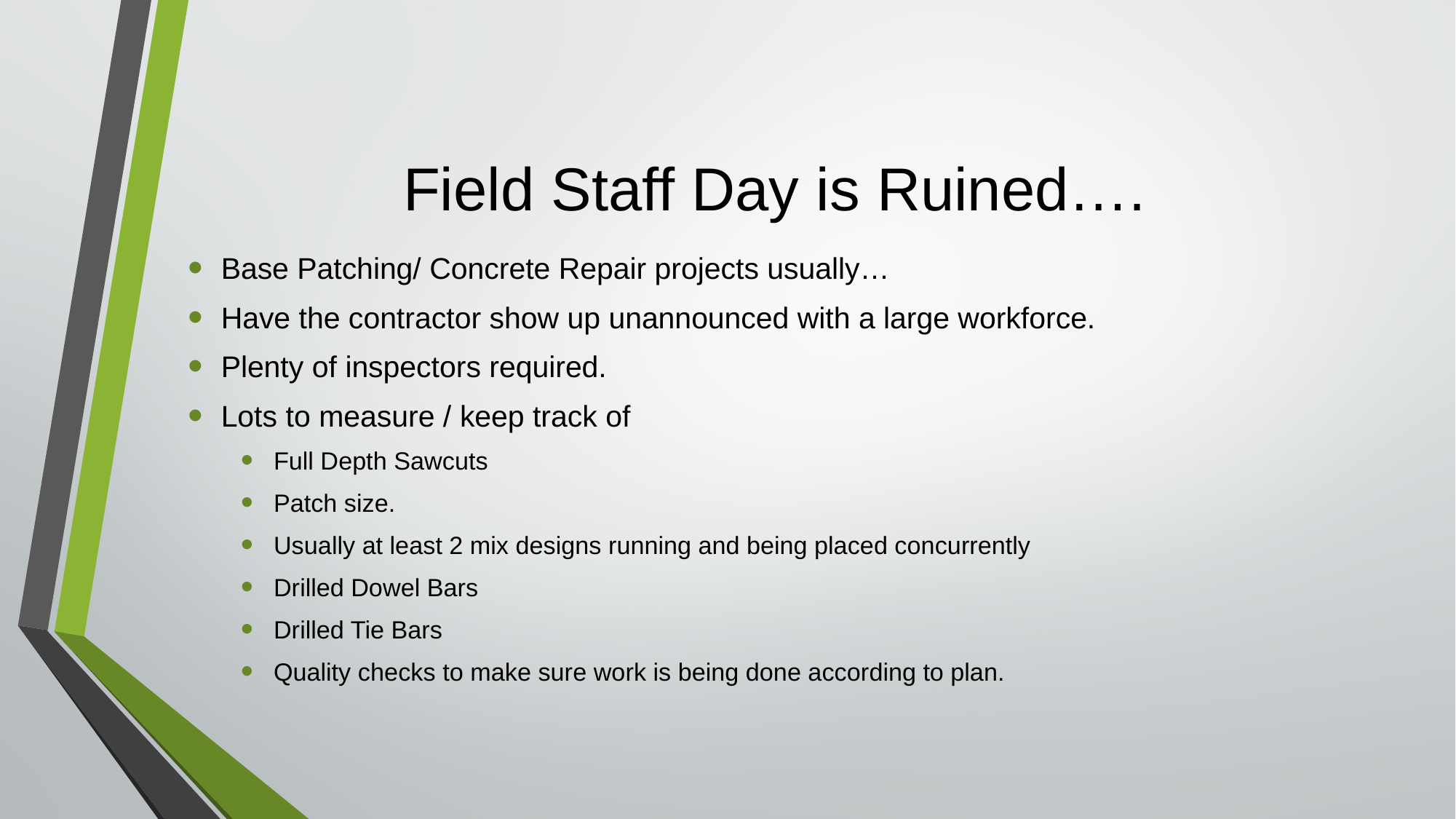

# Field Staff Day is Ruined….
Base Patching/ Concrete Repair projects usually…
Have the contractor show up unannounced with a large workforce.
Plenty of inspectors required.
Lots to measure / keep track of
Full Depth Sawcuts
Patch size.
Usually at least 2 mix designs running and being placed concurrently
Drilled Dowel Bars
Drilled Tie Bars
Quality checks to make sure work is being done according to plan.